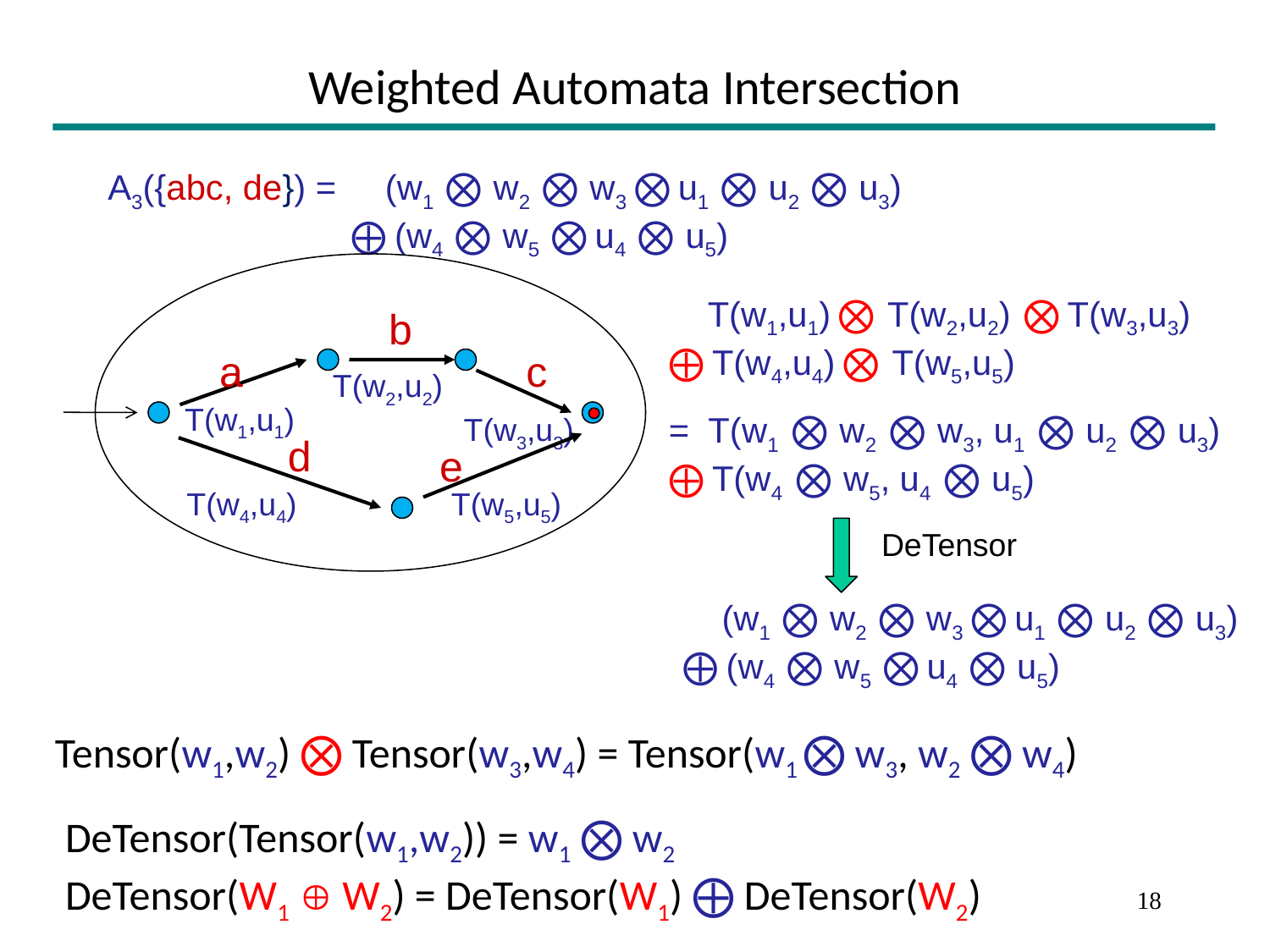

# Weighted Automata Intersection
A3({abc, de}) =     (w1 ⨂ w2 ⨂ w3 ⨂ u1 ⨂ u2 ⨂ u3)
                         ⨁ (w4 ⨂ w5 ⨂ u4 ⨂ u5)

    T(w1,u1) ⨂ T(w2,u2) ⨂ T(w3,u3)
⨁ T(w4,u4) ⨂ T(w5,u5)
b
a
c

T(w2,u2)

T(w1,u1)

=  T(w1 ⨂ w2 ⨂ w3, u1 ⨂ u2 ⨂ u3)
⨁ T(w4 ⨂ w5, u4 ⨂ u5)
T(w3,u3)

d
e

T(w4,u4)
T(w5,u5)

DeTensor
    (w1 ⨂ w2 ⨂ w3 ⨂ u1 ⨂ u2 ⨂ u3)
⨁ (w4 ⨂ w5 ⨂ u4 ⨂ u5)
Tensor(w1,w2) ⨂ Tensor(w3,w4) = Tensor(w1 ⨂ w3, w2 ⨂ w4)
DeTensor(Tensor(w1,w2)) = w1 ⨂ w2
DeTensor(W1 ⊕ W2) = DeTensor(W1) ⨁ DeTensor(W2)
18